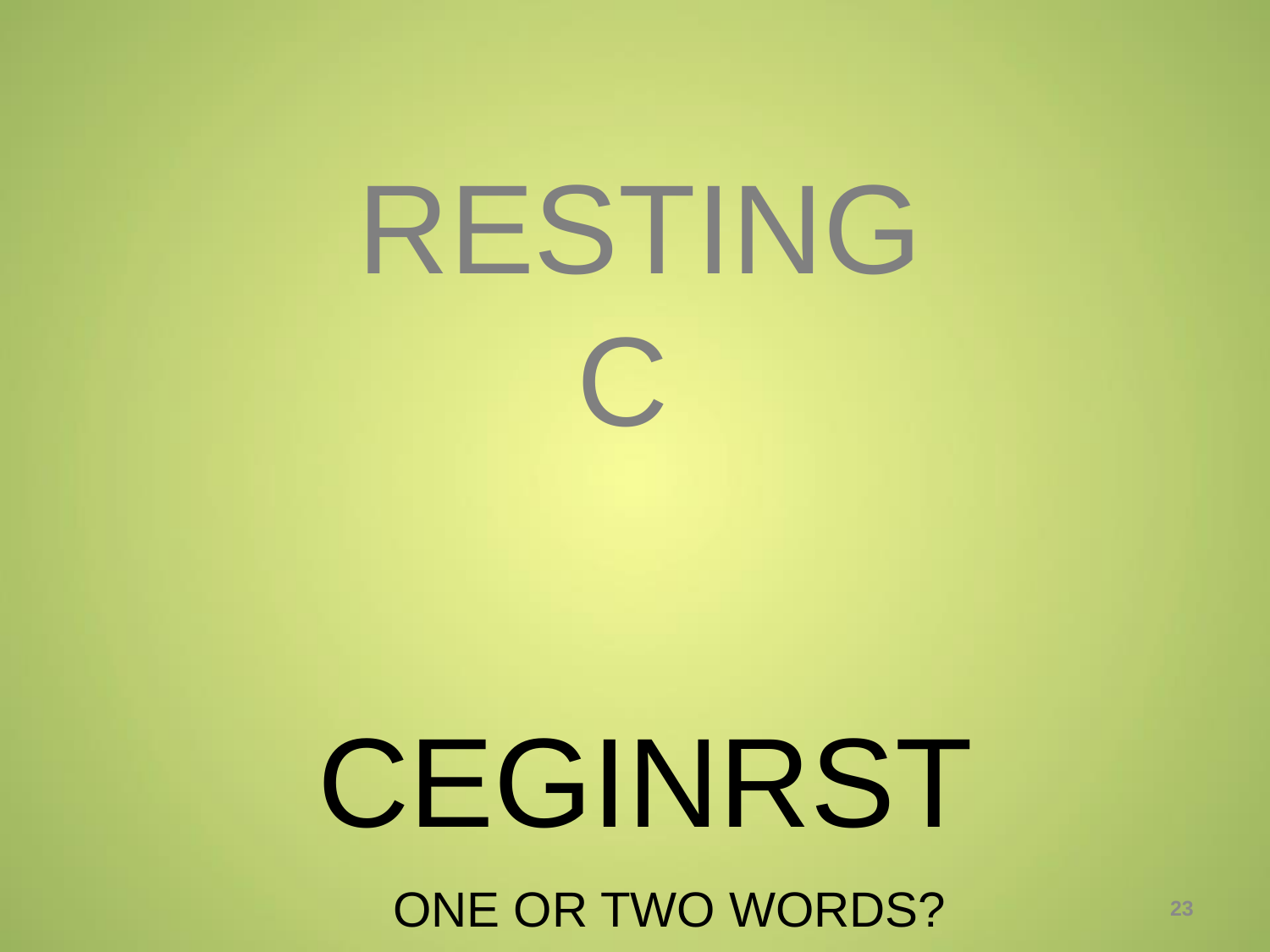

# RESTING C
CEGINRST
ONE OR TWO WORDS?
23